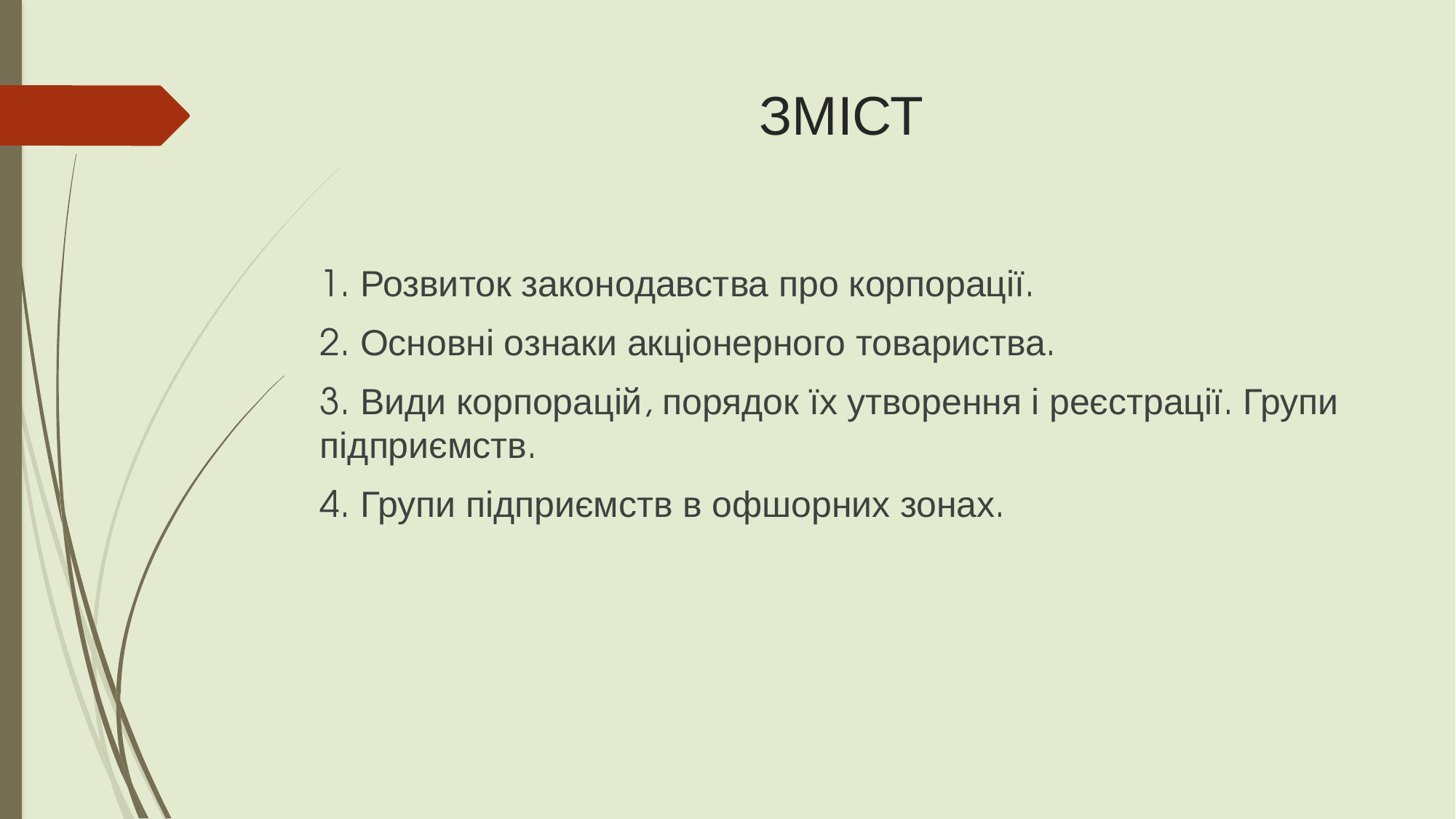

# ЗМІСТ
1. Розвиток законодавства про корпорації.
2. Основні ознаки акціонерного товариства.
3. Види корпорацій, порядок їх утворення і реєстрації. Групи підприємств.
4. Групи підприємств в офшорних зонах.